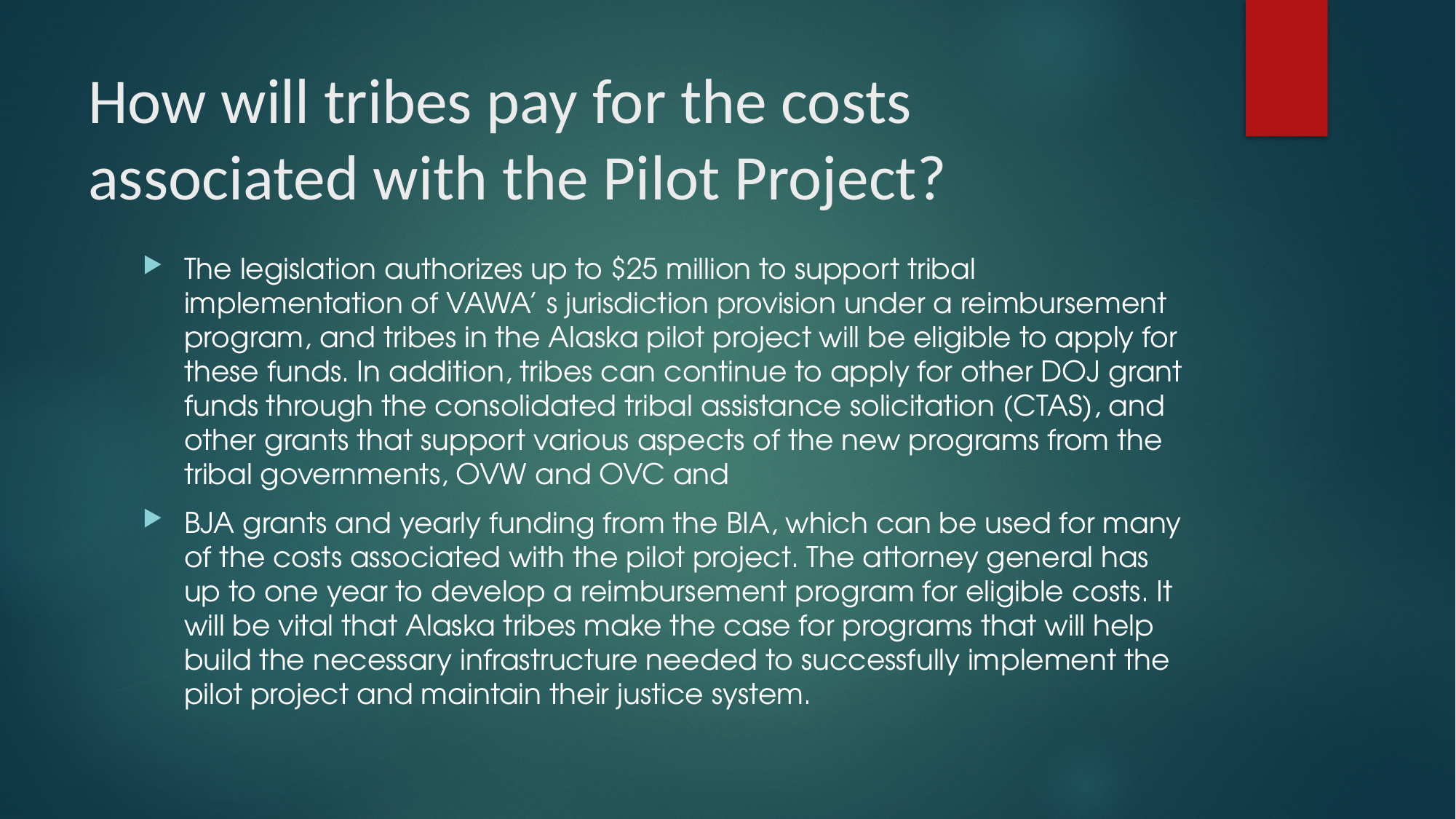

# How will tribes pay for the costs associated with the Pilot Project?
The legislation authorizes up to $25 million to support tribal implementation of VAWA’ s jurisdiction provision under a reimbursement program, and tribes in the Alaska pilot project will be eligible to apply for these funds. In addition, tribes can continue to apply for other DOJ grant funds through the consolidated tribal assistance solicitation (CTAS), and other grants that support various aspects of the new programs from the tribal governments, OVW and OVC and
BJA grants and yearly funding from the BIA, which can be used for many of the costs associated with the pilot project. The attorney general has up to one year to develop a reimbursement program for eligible costs. It will be vital that Alaska tribes make the case for programs that will help build the necessary infrastructure needed to successfully implement the pilot project and maintain their justice system.